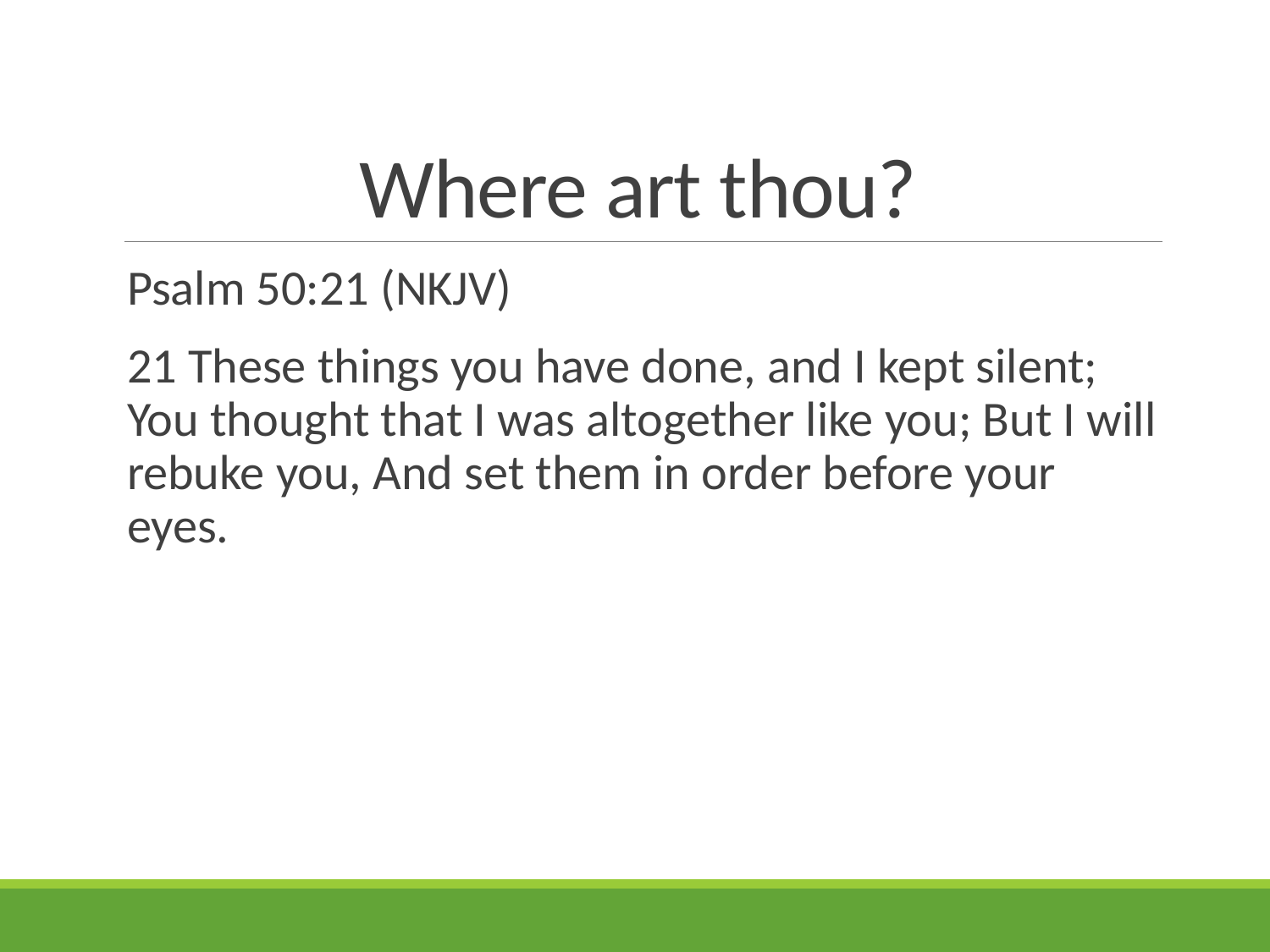

# Where art thou?
Psalm 50:21 (NKJV)
21 These things you have done, and I kept silent; You thought that I was altogether like you; But I will rebuke you, And set them in order before your eyes.